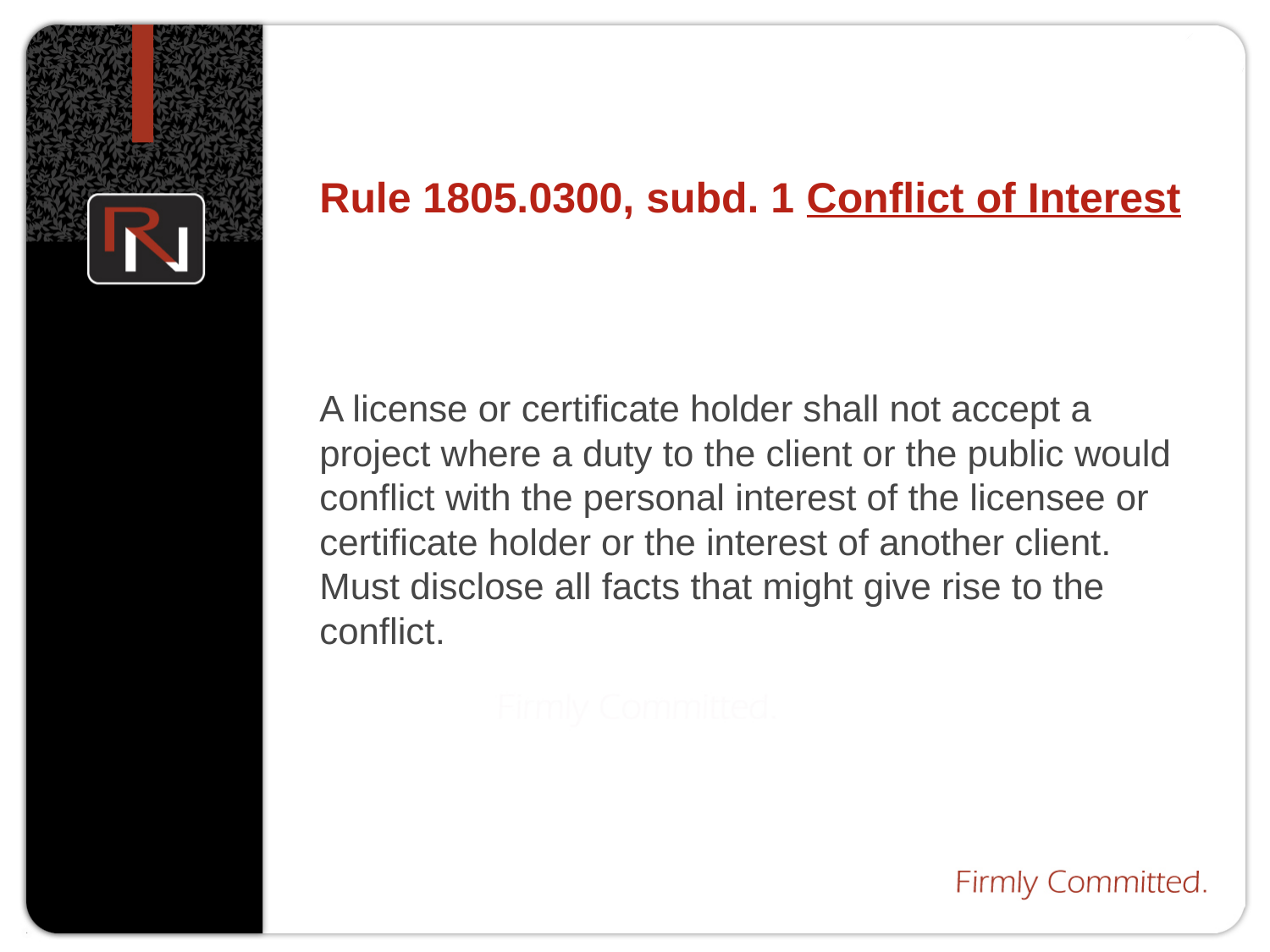

# Rule 1805.0300, subd. 1 Conflict of Interest

A license or certificate holder shall not accept a project where a duty to the client or the public would conflict with the personal interest of the licensee or certificate holder or the interest of another client.  Must disclose all facts that might give rise to the conflict.